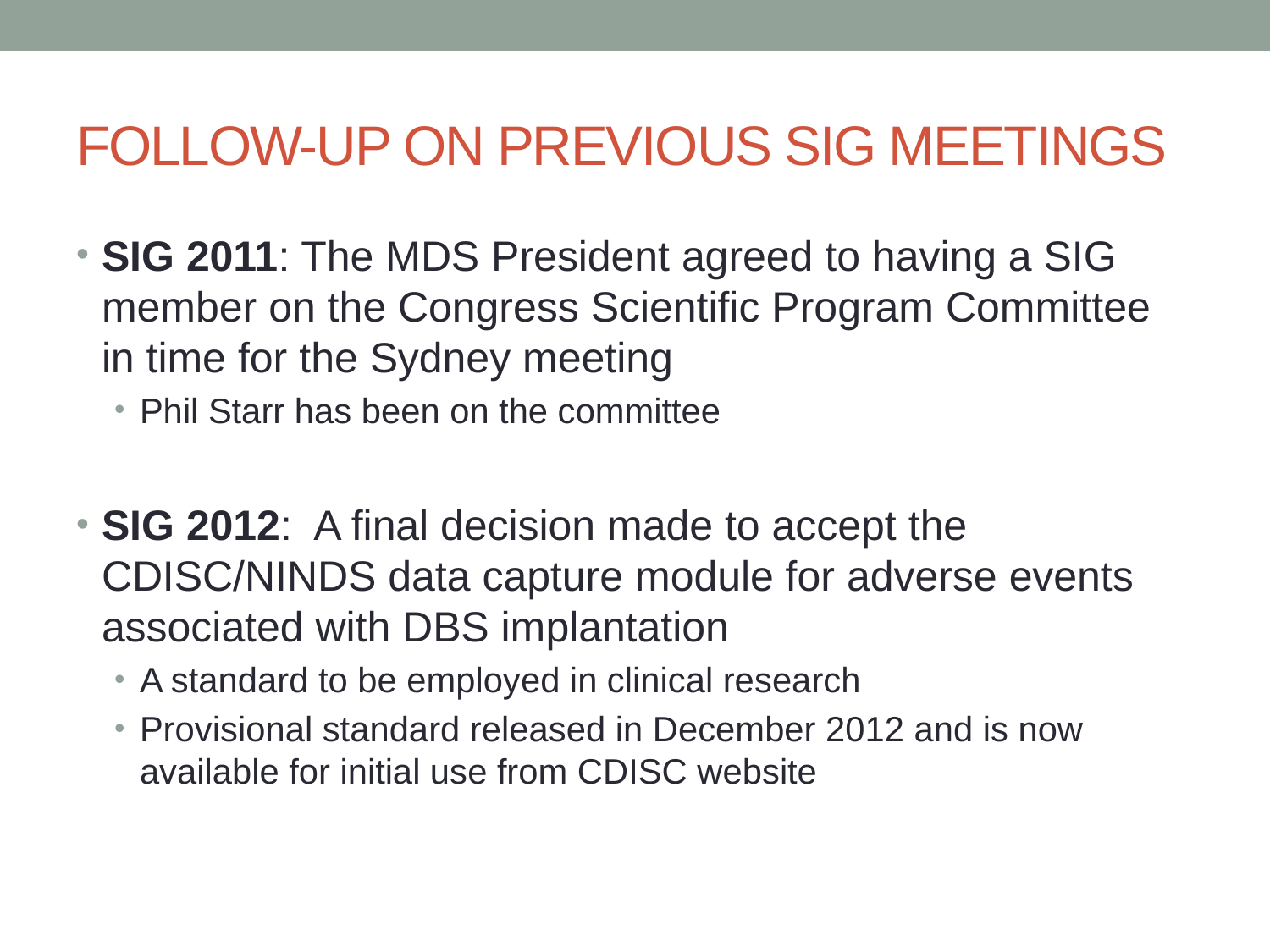

# Follow-up on previous SIG meetings
SIG 2011: The MDS President agreed to having a SIG member on the Congress Scientific Program Committee in time for the Sydney meeting
Phil Starr has been on the committee

SIG 2012:  A final decision made to accept the CDISC/NINDS data capture module for adverse events associated with DBS implantation
A standard to be employed in clinical research
Provisional standard released in December 2012 and is now available for initial use from CDISC website